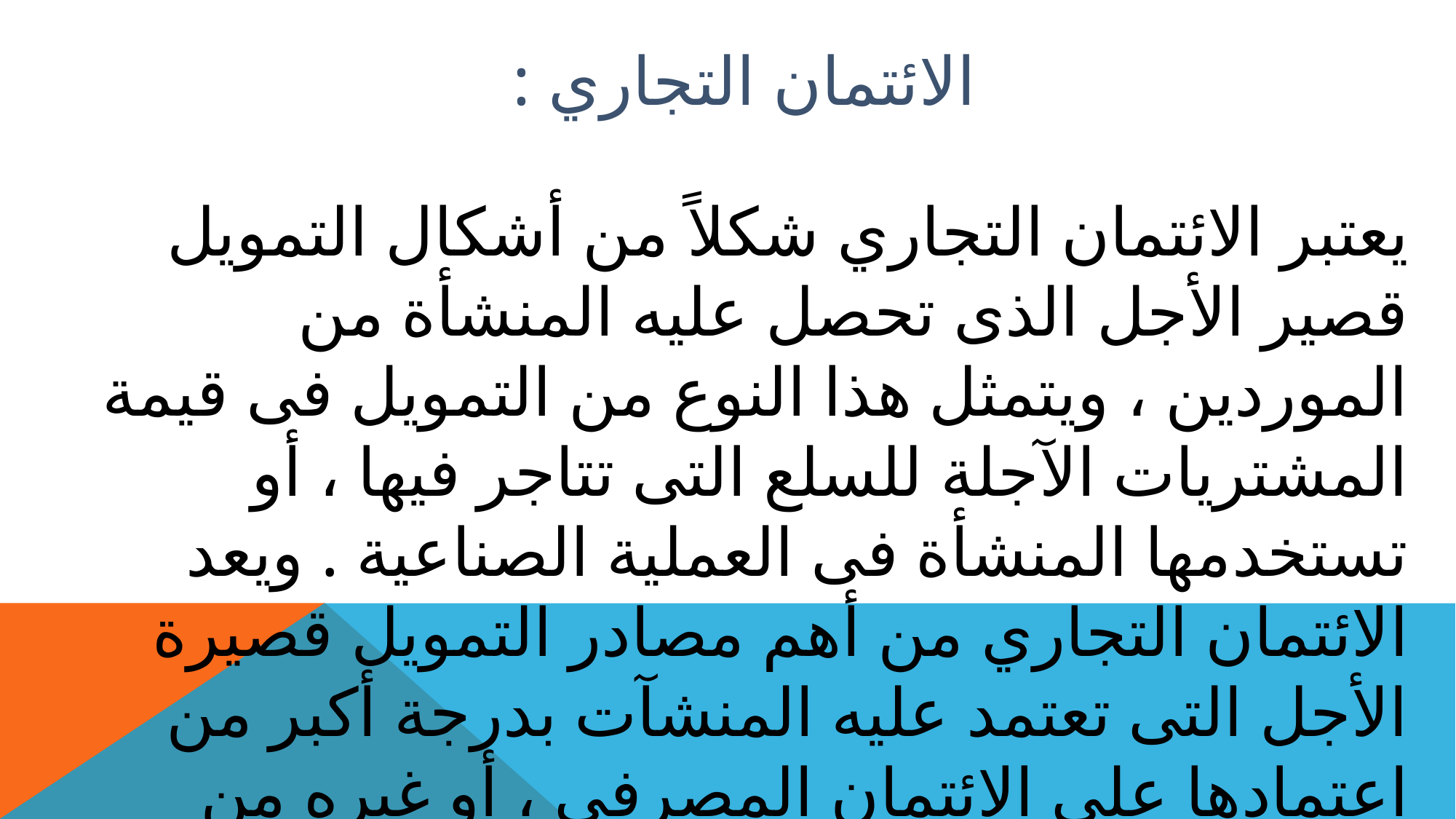

الائتمان التجاري :
يعتبر الائتمان التجاري شكلاً من أشكال التمويل قصير الأجل الذى تحصل عليه المنشأة من الموردين ، ويتمثل هذا النوع من التمويل فى قيمة المشتريات الآجلة للسلع التى تتاجر فيها ، أو تستخدمها المنشأة فى العملية الصناعية . ويعد الائتمان التجاري من أهم مصادر التمويل قصيرة الأجل التى تعتمد عليه المنشآت بدرجة أكبر من اعتمادها على الائتمان المصرفي ، أو غيره من المصادر الأخرى القصيرة الأجل .